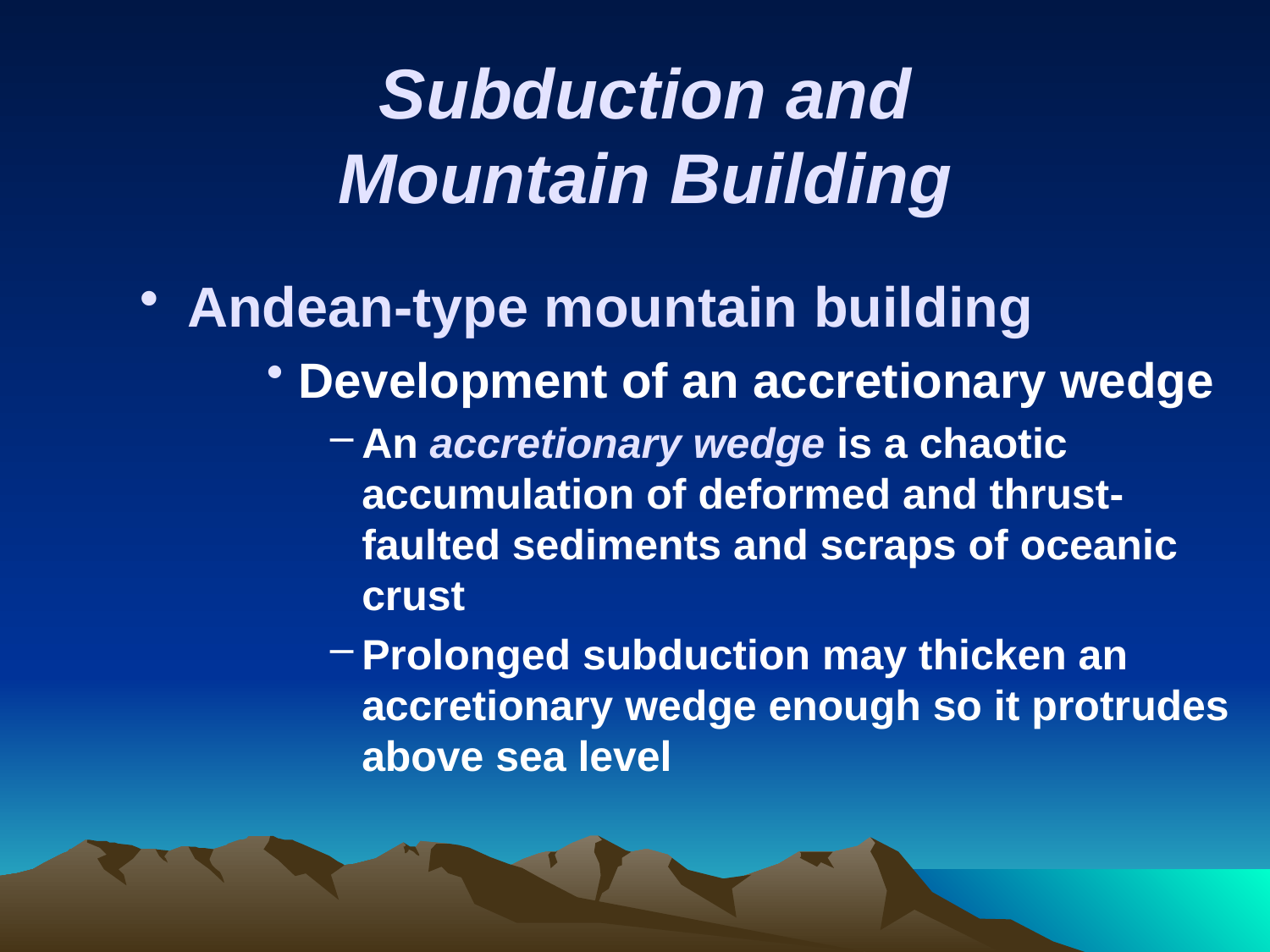

# Subduction and Mountain Building
Andean-type mountain building
Development of an accretionary wedge
An accretionary wedge is a chaotic accumulation of deformed and thrust-faulted sediments and scraps of oceanic crust
Prolonged subduction may thicken an accretionary wedge enough so it protrudes above sea level